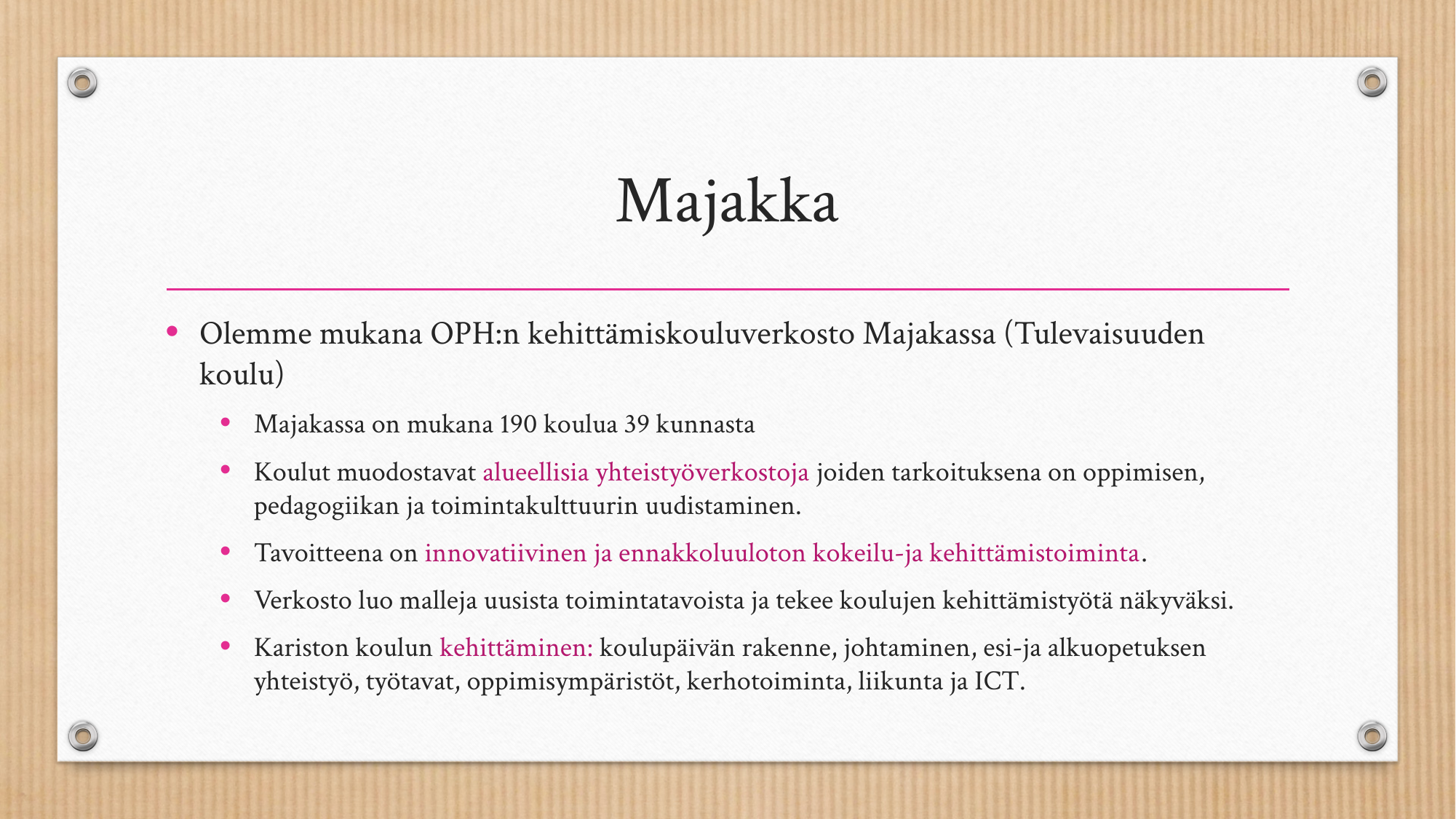

# Majakka
Olemme mukana OPH:n kehittämiskouluverkosto Majakassa (Tulevaisuuden koulu)
Majakassa on mukana 190 koulua 39 kunnasta
Koulut muodostavat alueellisia yhteistyöverkostoja joiden tarkoituksena on oppimisen, pedagogiikan ja toimintakulttuurin uudistaminen.
Tavoitteena on innovatiivinen ja ennakkoluuloton kokeilu-ja kehittämistoiminta.
Verkosto luo malleja uusista toimintatavoista ja tekee koulujen kehittämistyötä näkyväksi.
Kariston koulun kehittäminen: koulupäivän rakenne, johtaminen, esi-ja alkuopetuksen yhteistyö, työtavat, oppimisympäristöt, kerhotoiminta, liikunta ja ICT.